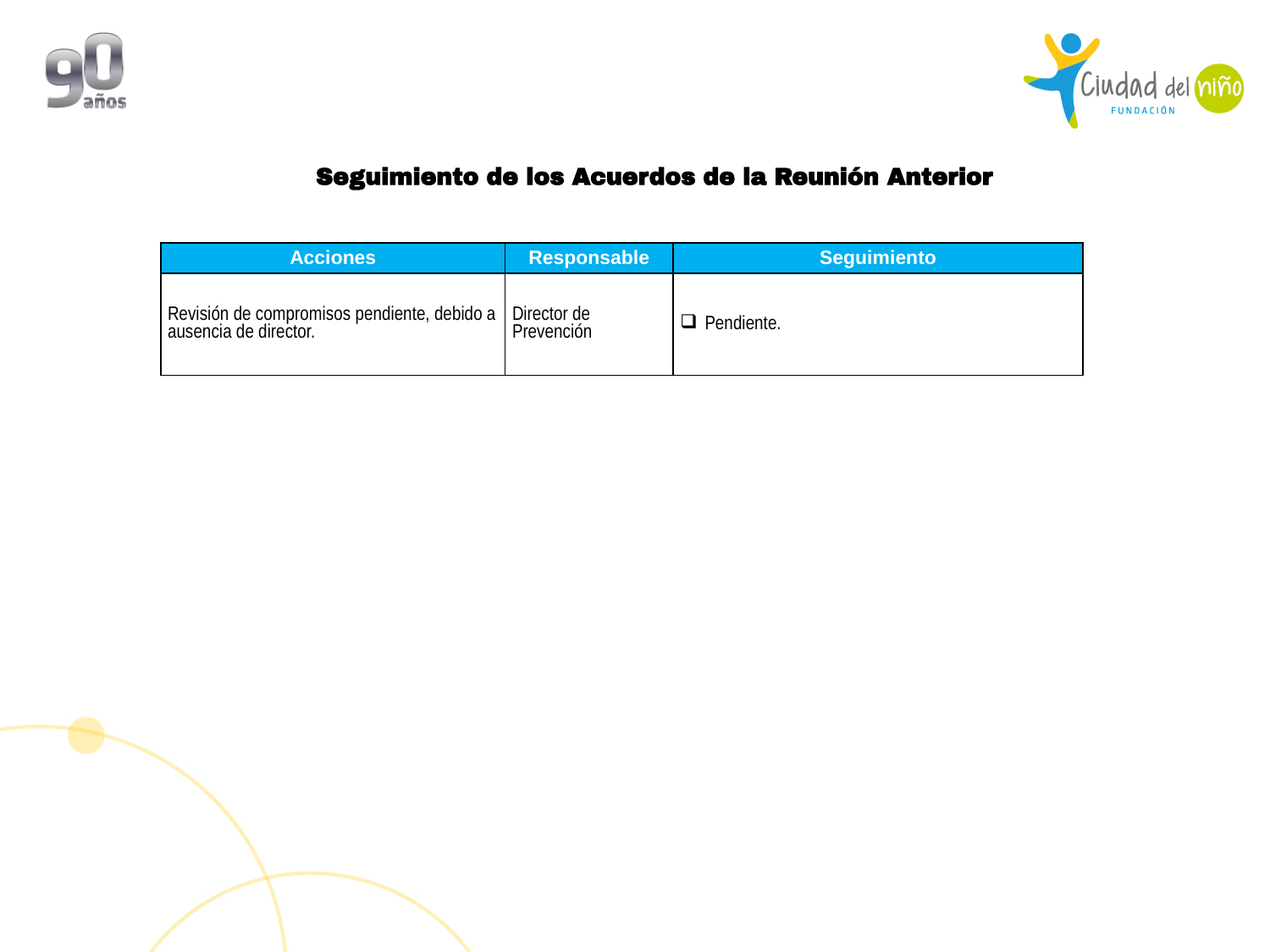

Seguimiento de los Acuerdos de la Reunión Anterior
| Acciones | Responsable | Seguimiento |
| --- | --- | --- |
| Revisión de compromisos pendiente, debido a ausencia de director. | Director de Prevención | Pendiente. |